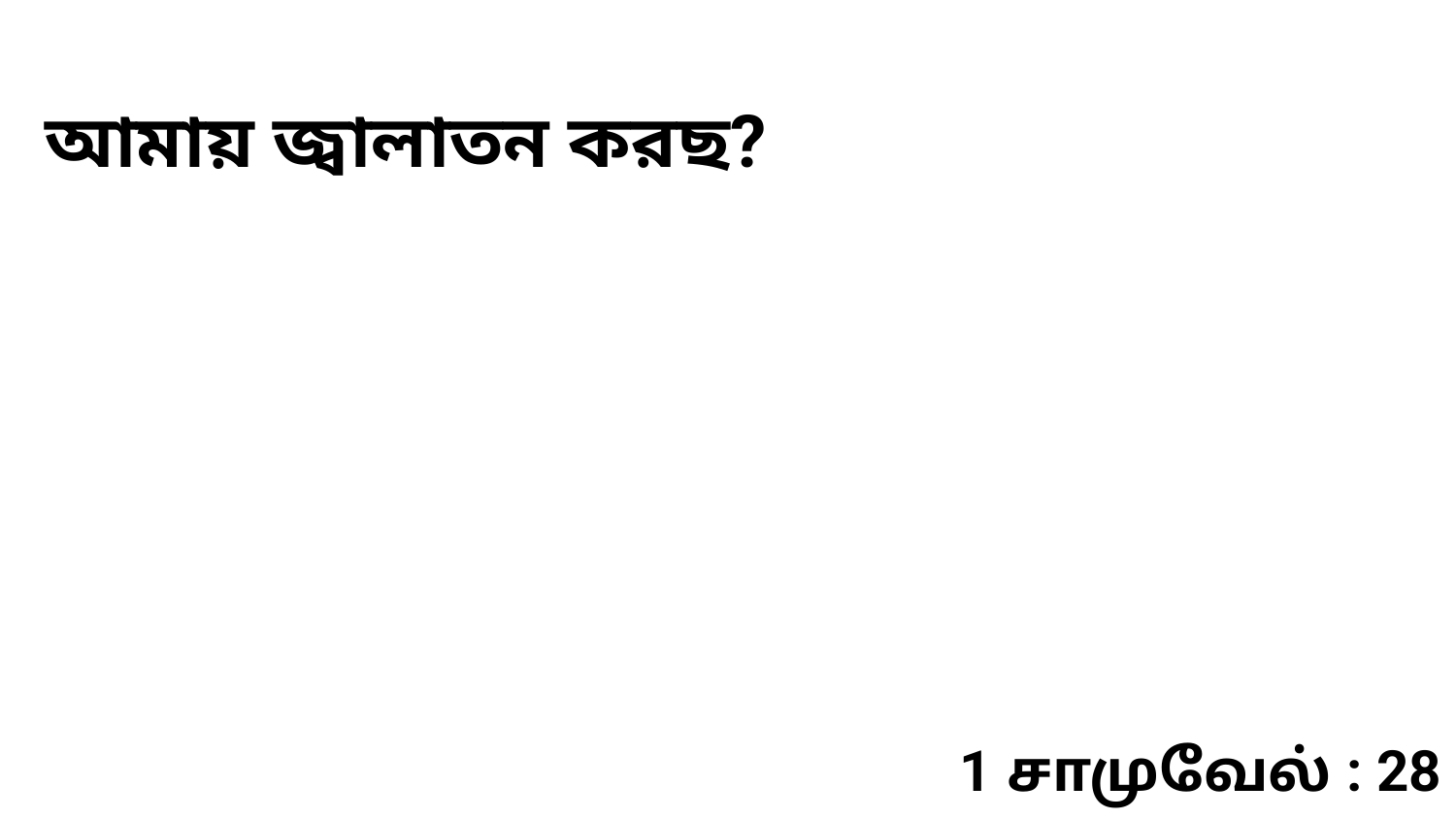

আমায় জ্বালাতন করছ?
1 சாமுவேல் : 28